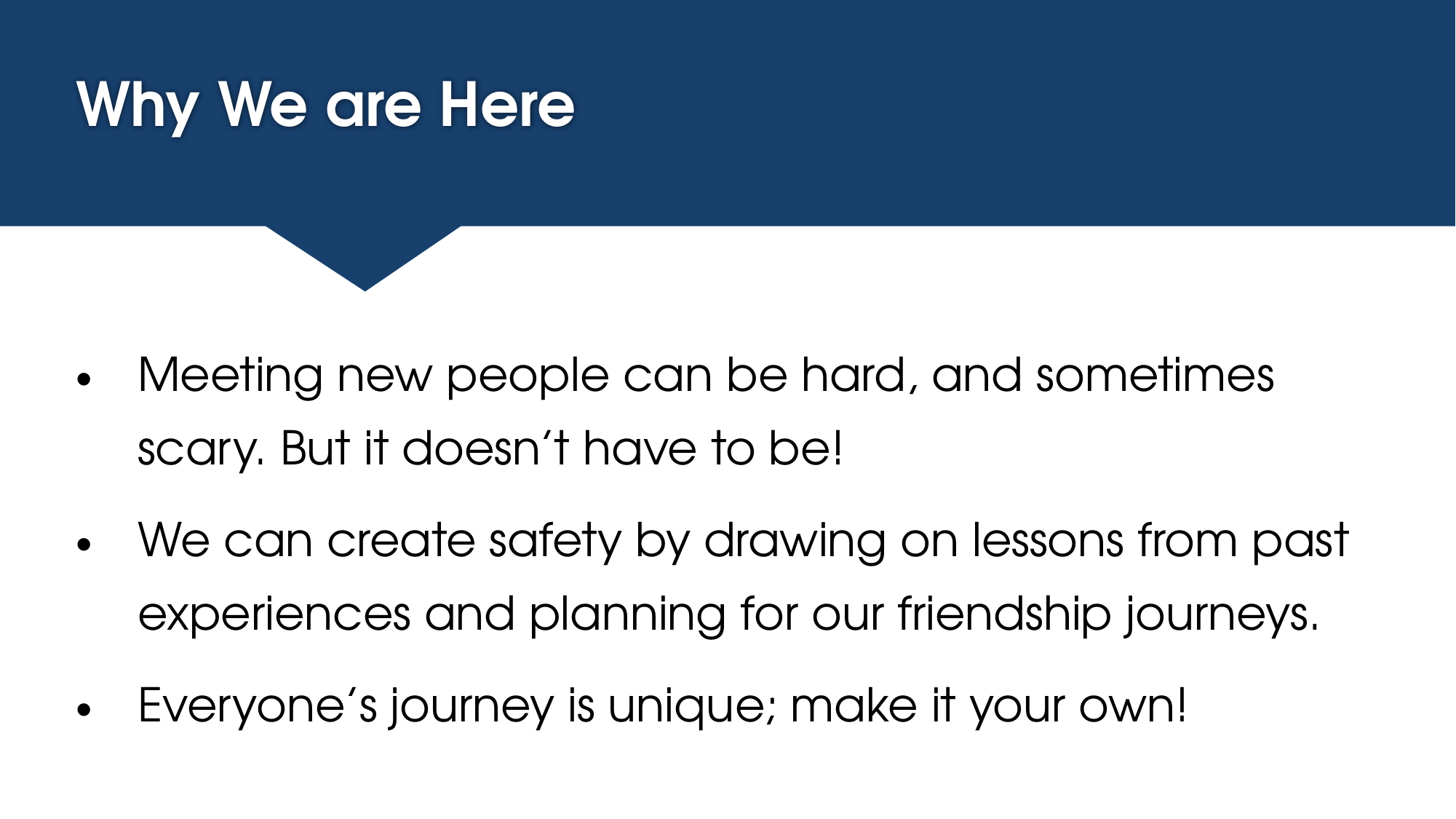

Why We are Here
Meeting new people can be hard, and sometimes scary. But it doesn’t have to be!
We can create safety by drawing on lessons from past experiences and planning for our friendship journeys.
Everyone’s journey is unique; make it your own!